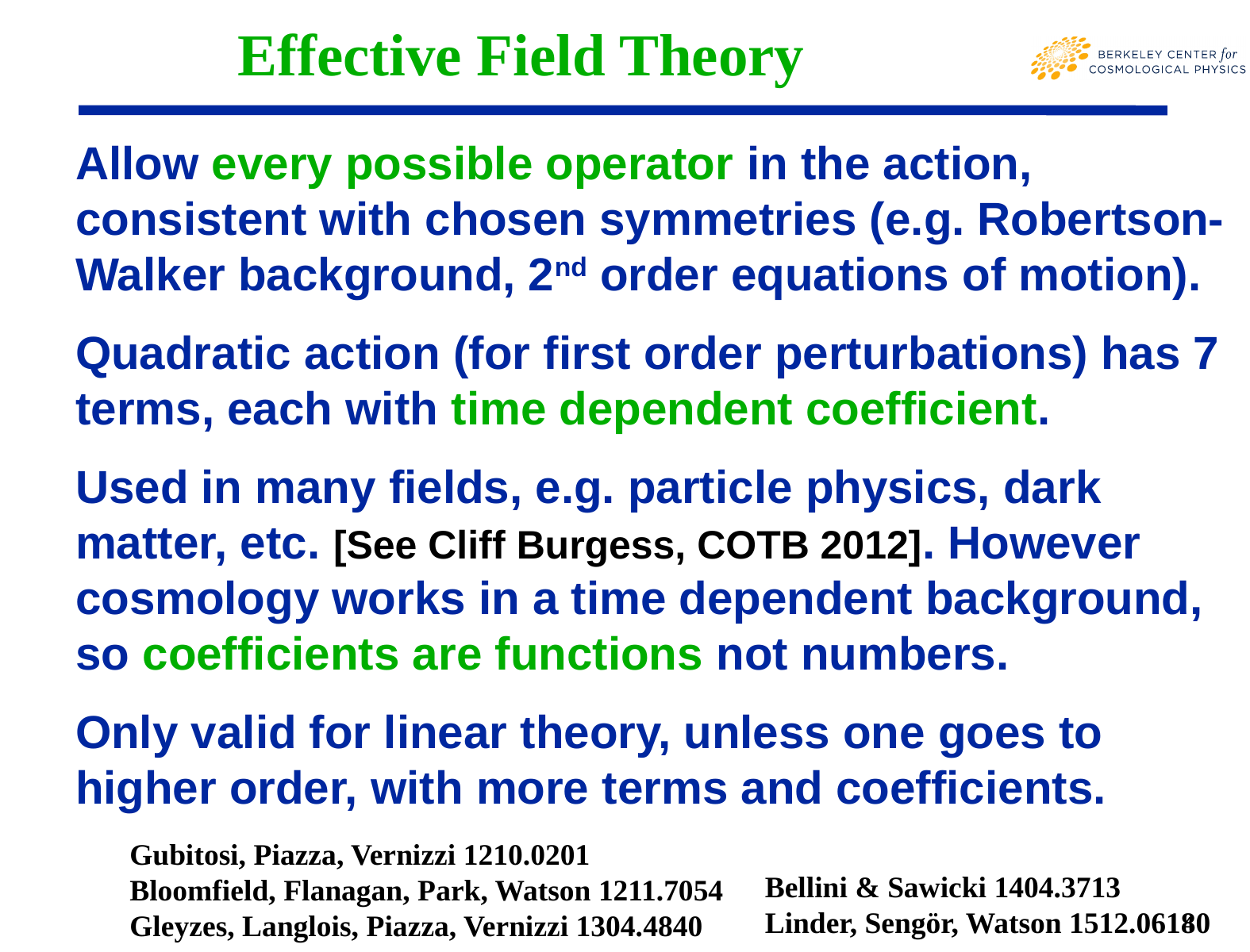

# Effective Field Theory
Allow every possible operator in the action, consistent with chosen symmetries (e.g. Robertson-Walker background, 2nd order equations of motion).
Quadratic action (for first order perturbations) has 7 terms, each with time dependent coefficient.
Used in many fields, e.g. particle physics, dark matter, etc. [See Cliff Burgess, COTB 2012]. However cosmology works in a time dependent background, so coefficients are functions not numbers.
Only valid for linear theory, unless one goes to higher order, with more terms and coefficients.
Gubitosi, Piazza, Vernizzi 1210.0201 Bloomfield, Flanagan, Park, Watson 1211.7054 Gleyzes, Langlois, Piazza, Vernizzi 1304.4840
Bellini & Sawicki 1404.3713 Linder, Sengör, Watson 1512.06180
4